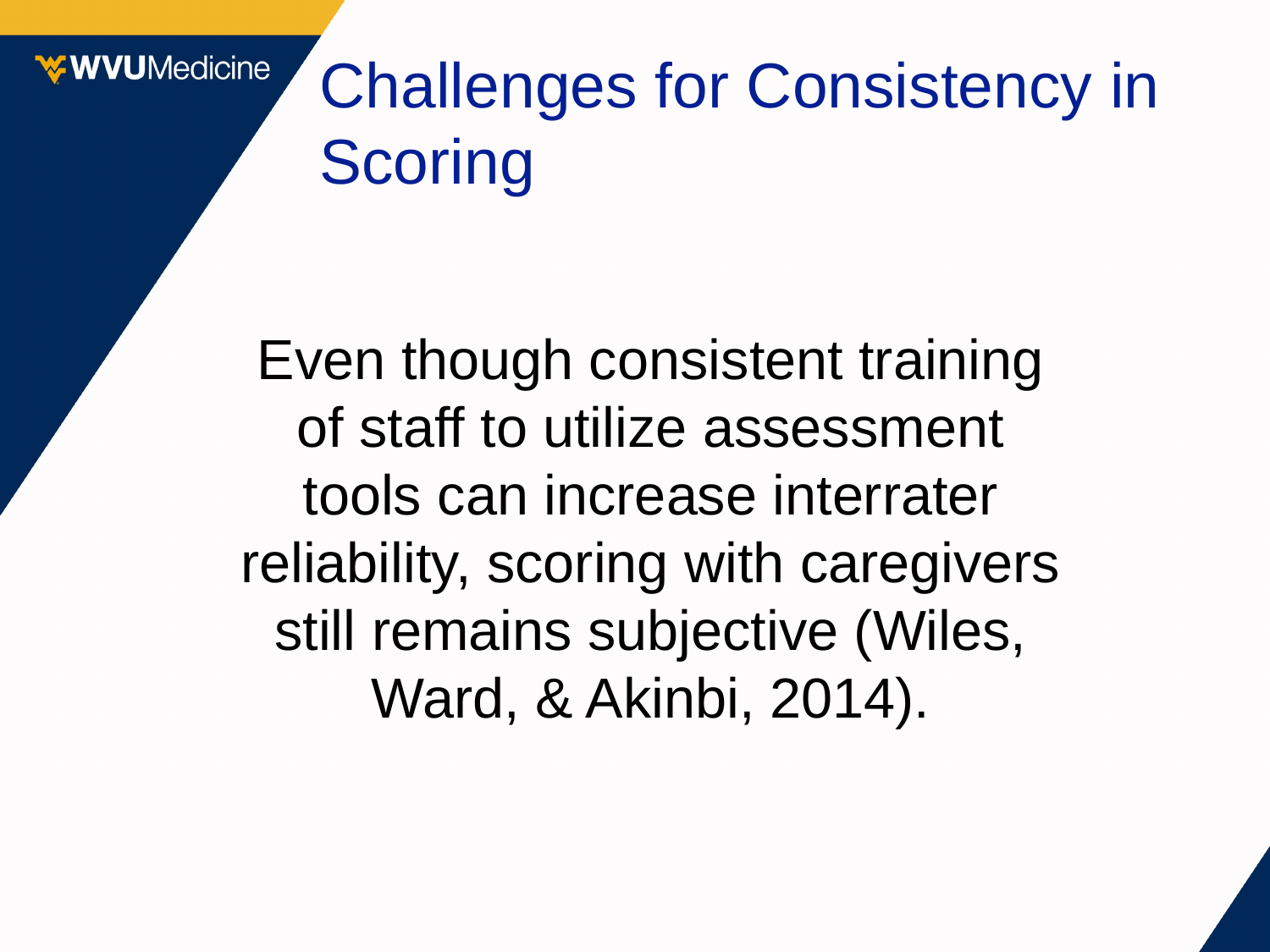

# Challenges for Consistency in Scoring
Even though consistent training of staff to utilize assessment tools can increase interrater reliability, scoring with caregivers still remains subjective (Wiles, Ward, & Akinbi, 2014).